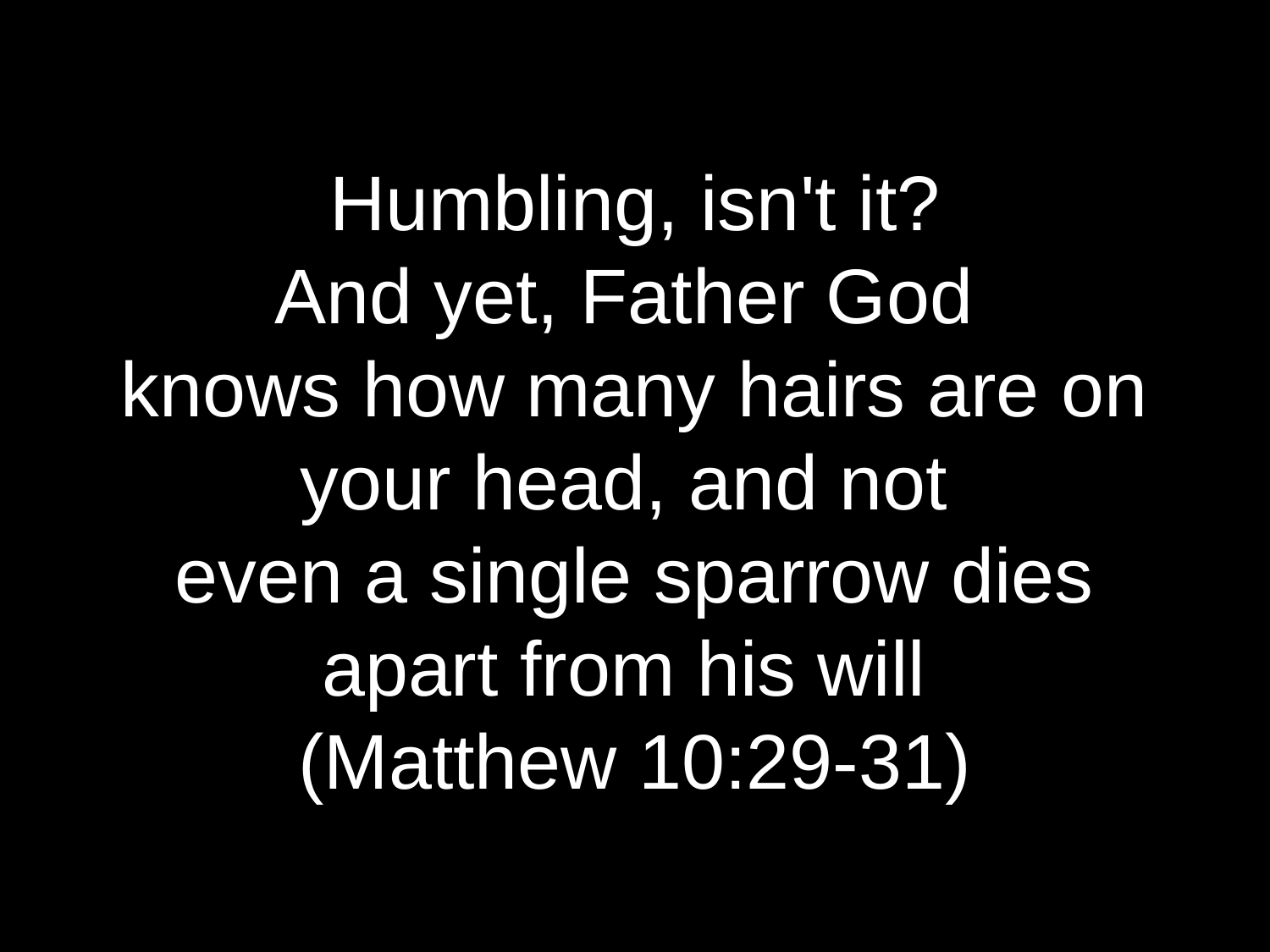

# Humbling, isn't it? And yet, Father God knows how many hairs are on your head, and not even a single sparrow dies apart from his will (Matthew 10:29-31)